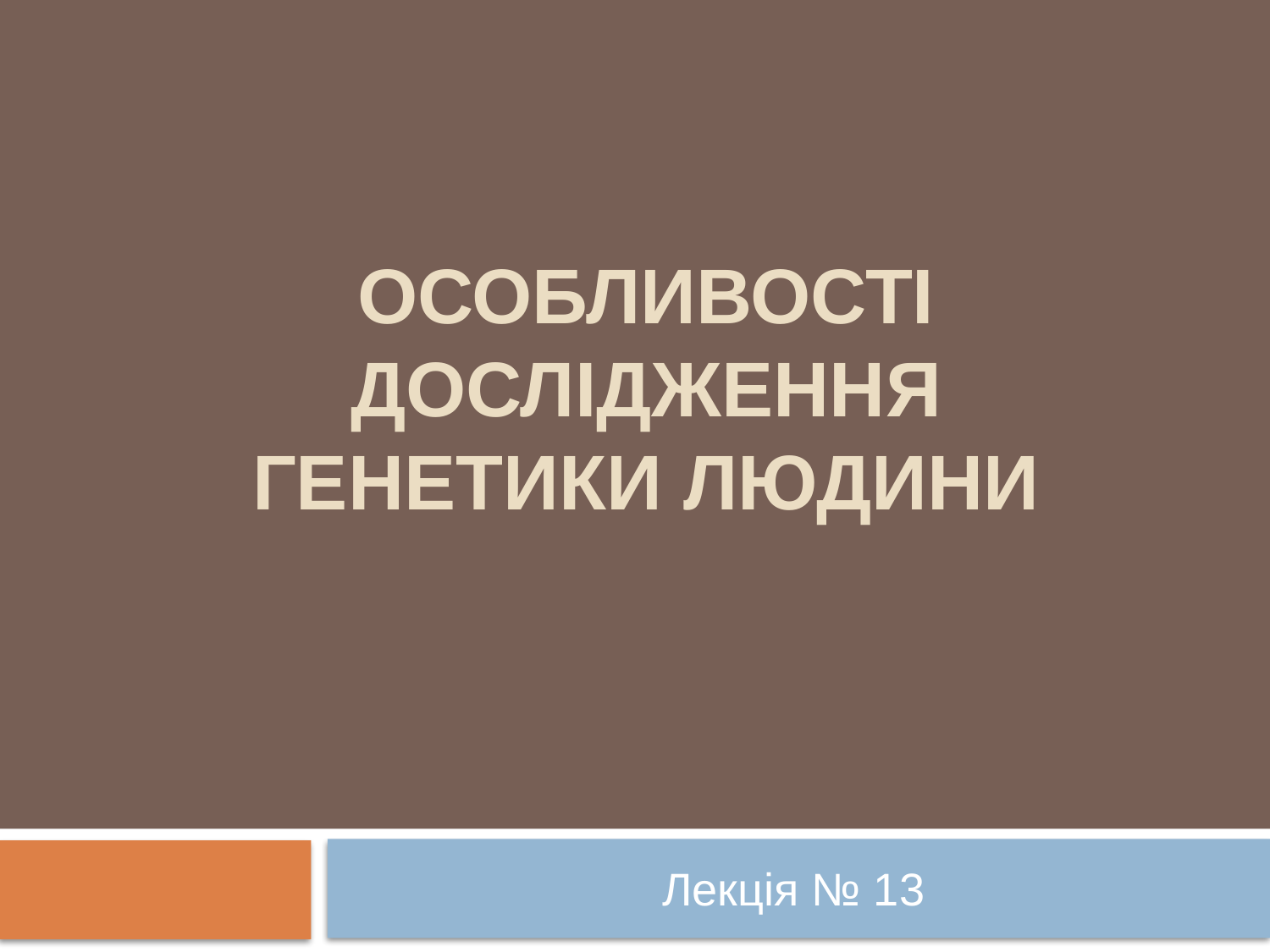

# Особливості дослідження генетики людини
Лекція № 13